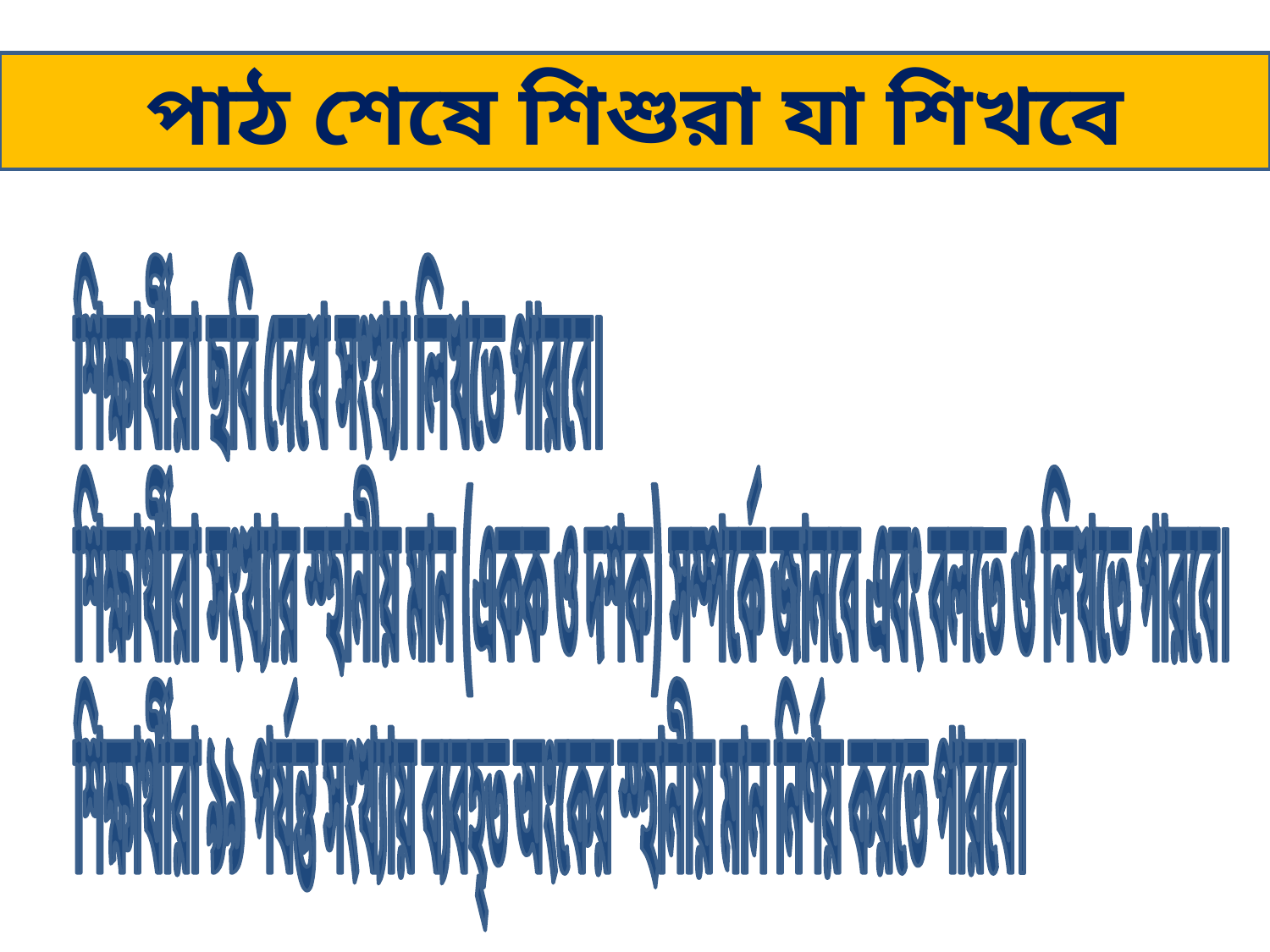

পাঠ শেষে শিশুরা যা শিখবে
শিক্ষার্থীরা ছবি দেখে সংখ্যা লিখতে পারবে।
শিক্ষার্থীরা সংখ্যার স্হানীয় মান (একক ও দশক) সম্পর্কে জানবে এবং বলতে ও লিখতে পারবে।
শিক্ষার্থীরা ৯৯ পর্যন্ত সংখ্যায় ব্যবহ্ত অংকের স্হানীয় মান নির্ণয় করতে পারবে।